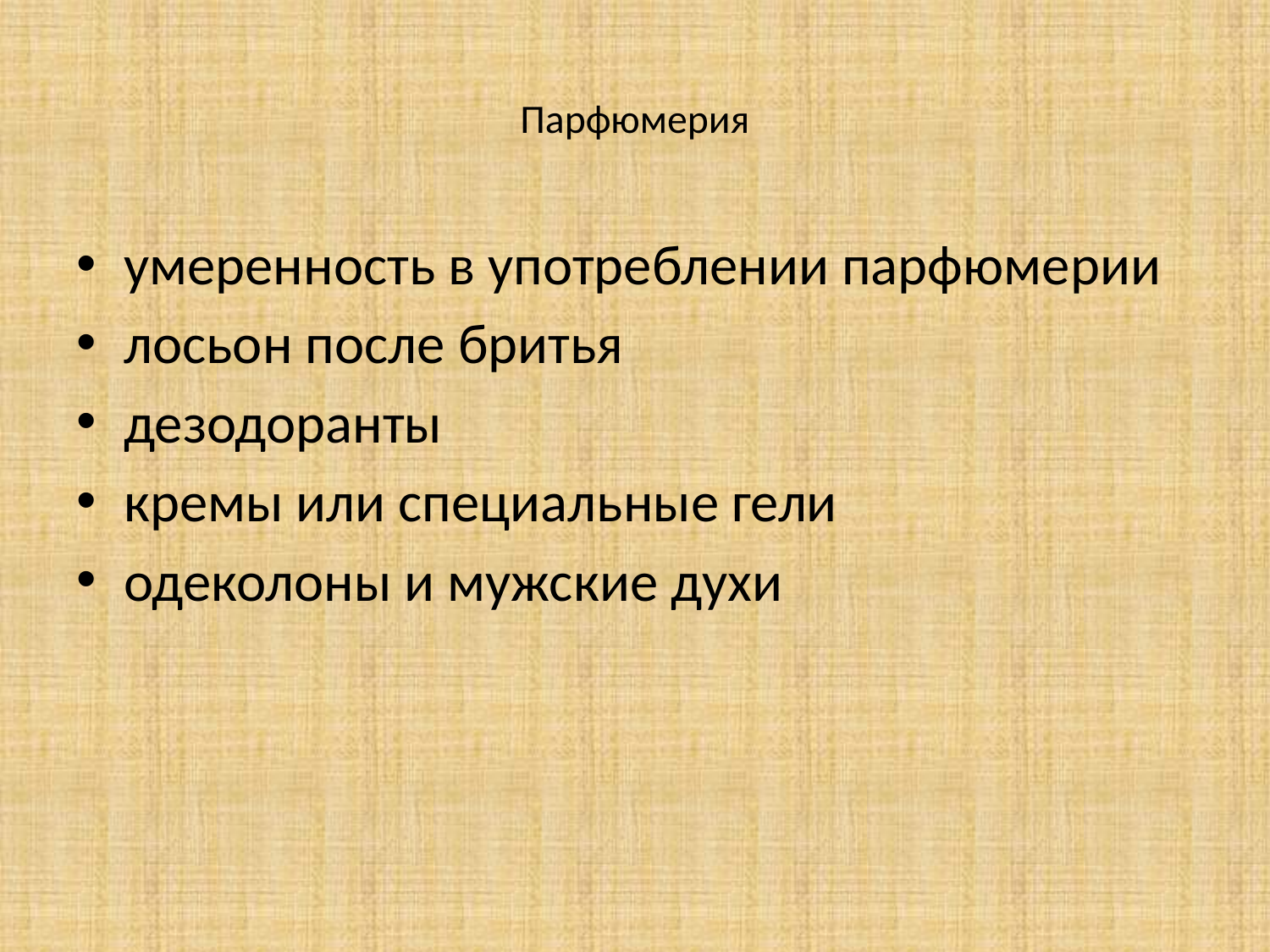

# Парфюмерия
умеренность в употреблении парфюмерии
лосьон после бритья
дезодоранты
кремы или специальные гели
одеколоны и мужские духи